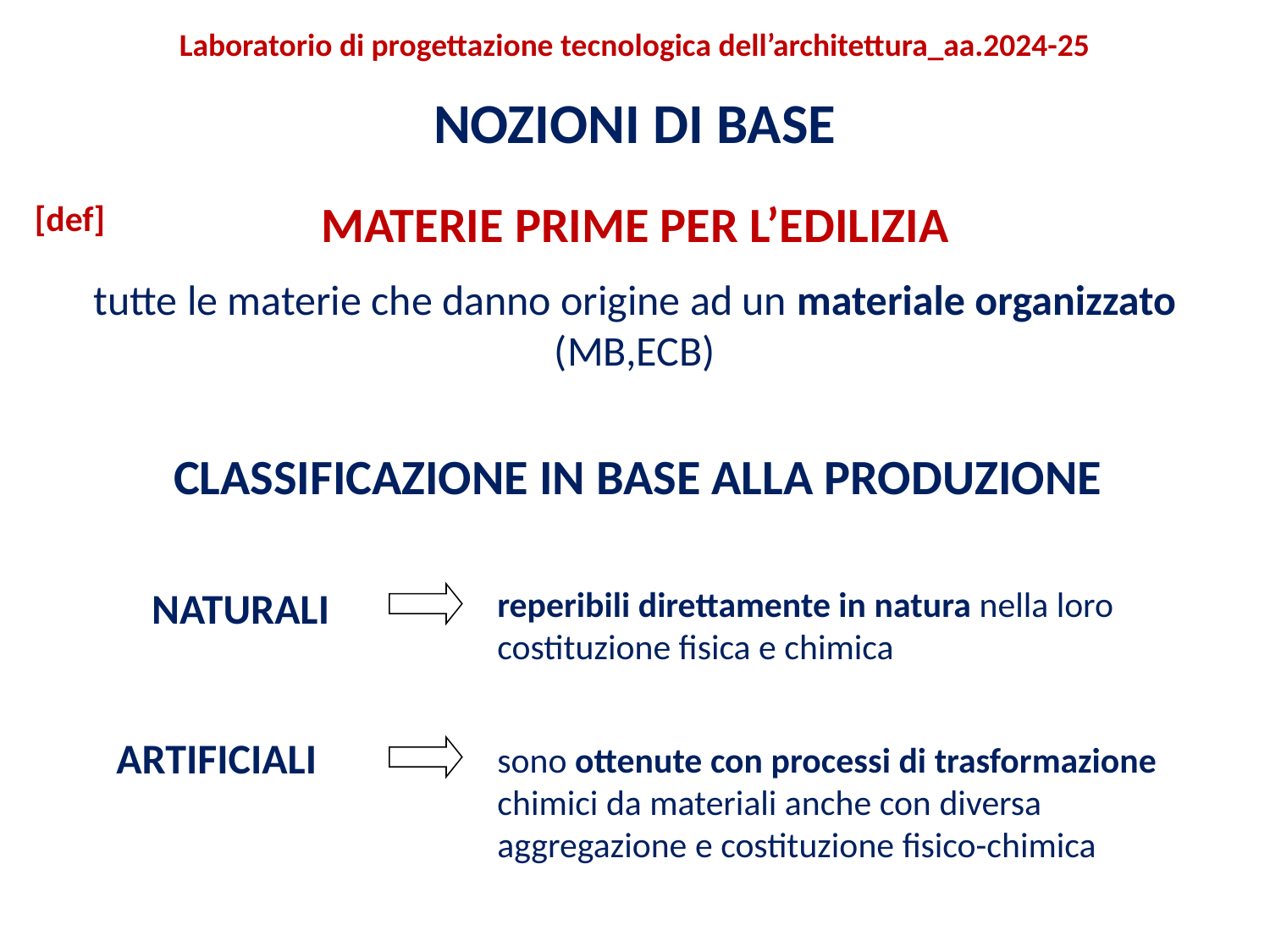

Laboratorio di progettazione tecnologica dell’architettura_aa.2024-25
NOZIONI DI BASE
MATERIE PRIME PER L’EDILIZIA
tutte le materie che danno origine ad un materiale organizzato (MB,ECB)
[def]
CLASSIFICAZIONE IN BASE ALLA PRODUZIONE
NATURALI
reperibili direttamente in natura nella loro costituzione fisica e chimica

ARTIFICIALI
sono ottenute con processi di trasformazione chimici da materiali anche con diversa aggregazione e costituzione fisico-chimica